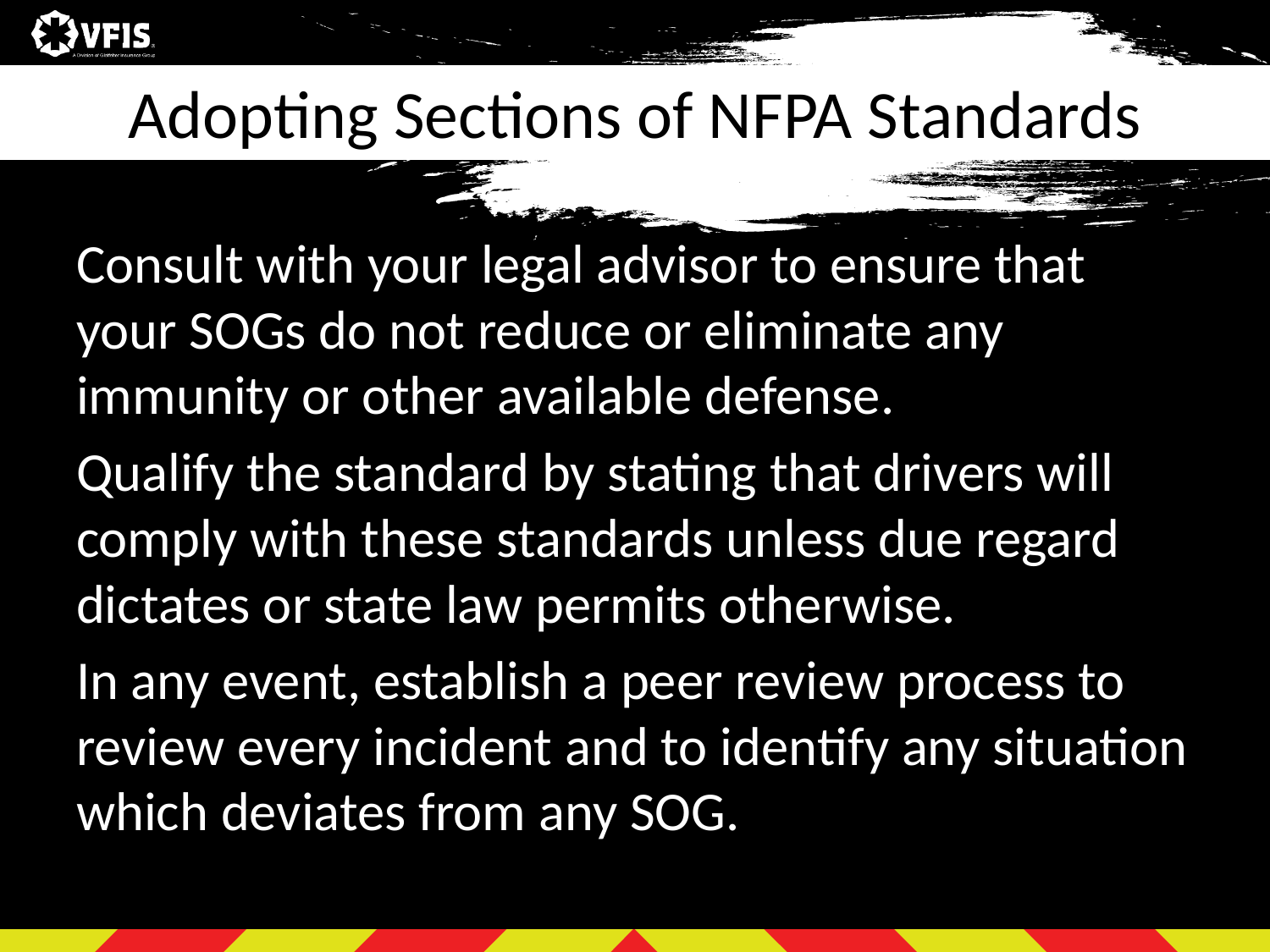

# Adopting Sections of NFPA Standards
Consult with your legal advisor to ensure that your SOGs do not reduce or eliminate any immunity or other available defense.
Qualify the standard by stating that drivers will comply with these standards unless due regard dictates or state law permits otherwise.
In any event, establish a peer review process to review every incident and to identify any situation which deviates from any SOG.